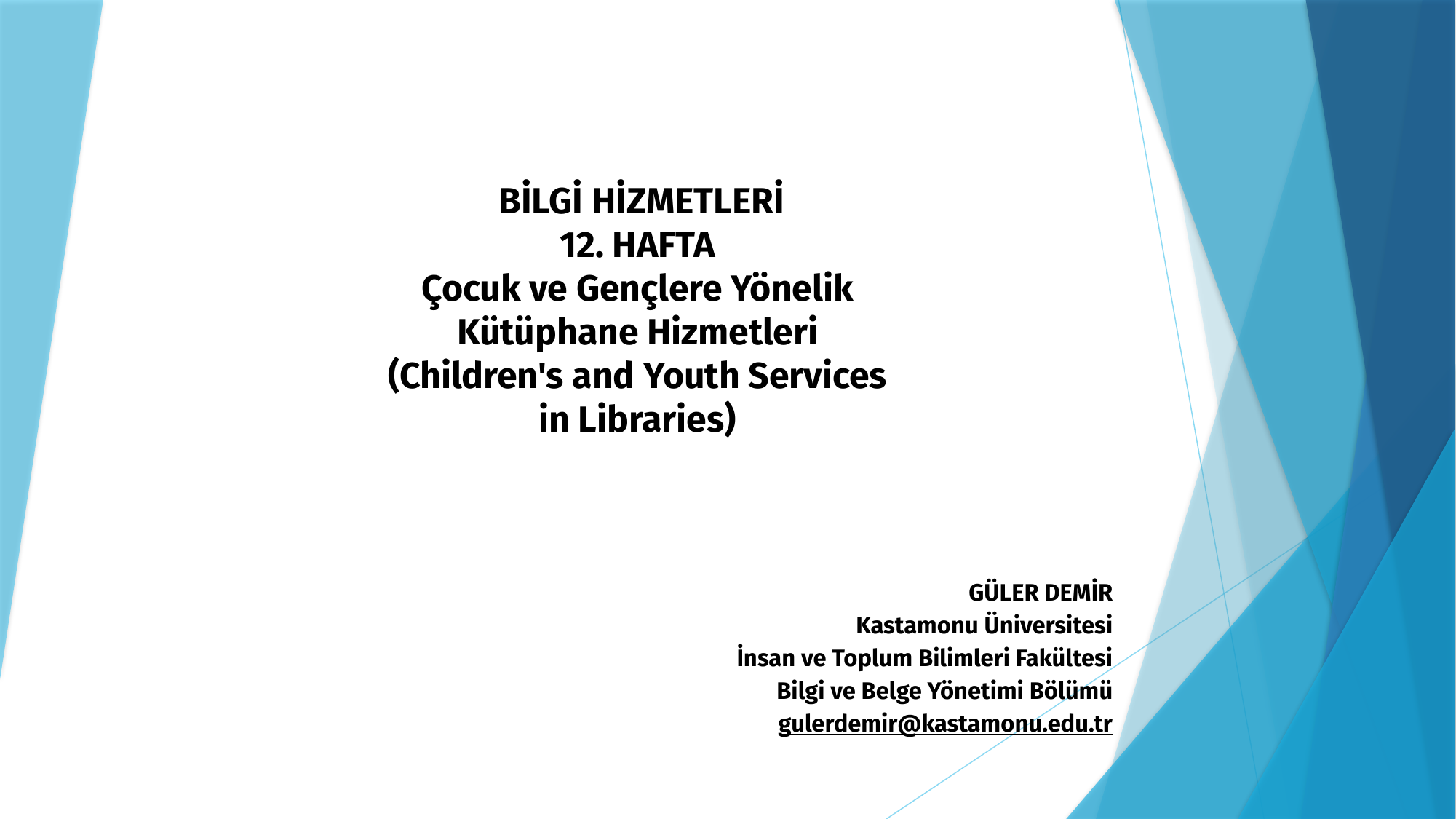

# BİLGİ HİZMETLERİ 12. HAFTA Çocuk ve Gençlere Yönelik Kütüphane Hizmetleri (Children's and Youth Services in Libraries)
GÜLER DEMİR
Kastamonu Üniversitesi
İnsan ve Toplum Bilimleri Fakültesi
Bilgi ve Belge Yönetimi Bölümü
gulerdemir@kastamonu.edu.tr